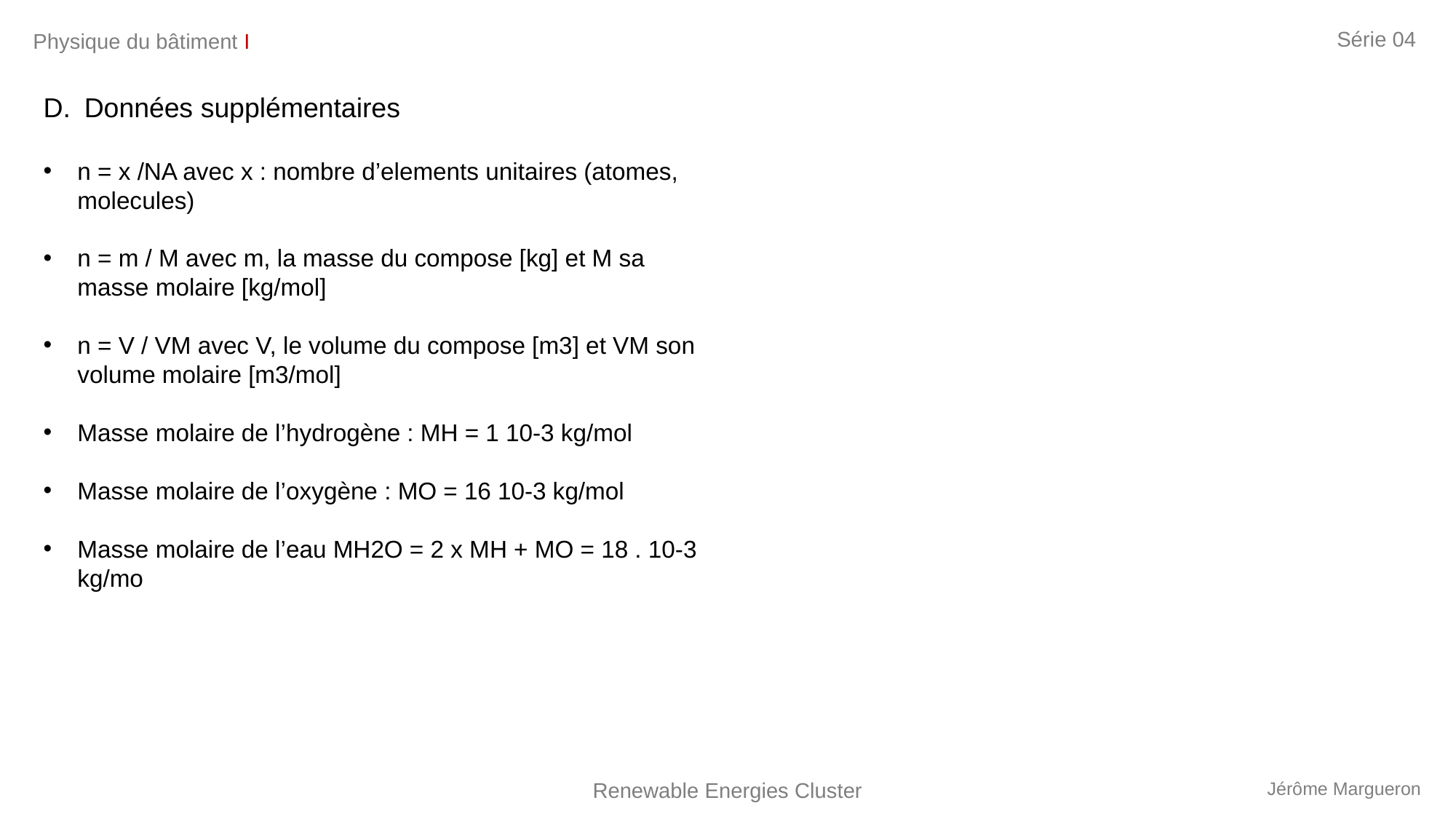

Série 04

Physique du bâtiment I

Données supplémentaires

n = x /NA avec x : nombre d’elements unitaires (atomes, molecules)
n = m / M avec m, la masse du compose [kg] et M sa masse molaire [kg/mol]
n = V / VM avec V, le volume du compose [m3] et VM son volume molaire [m3/mol]
Masse molaire de l’hydrogène : MH = 1 10-3 kg/mol
Masse molaire de l’oxygène : MO = 16 10-3 kg/mol
Masse molaire de l’eau MH2O = 2 x MH + MO = 18 . 10-3 kg/mo

Renewable Energies Cluster

Jérôme Margueron